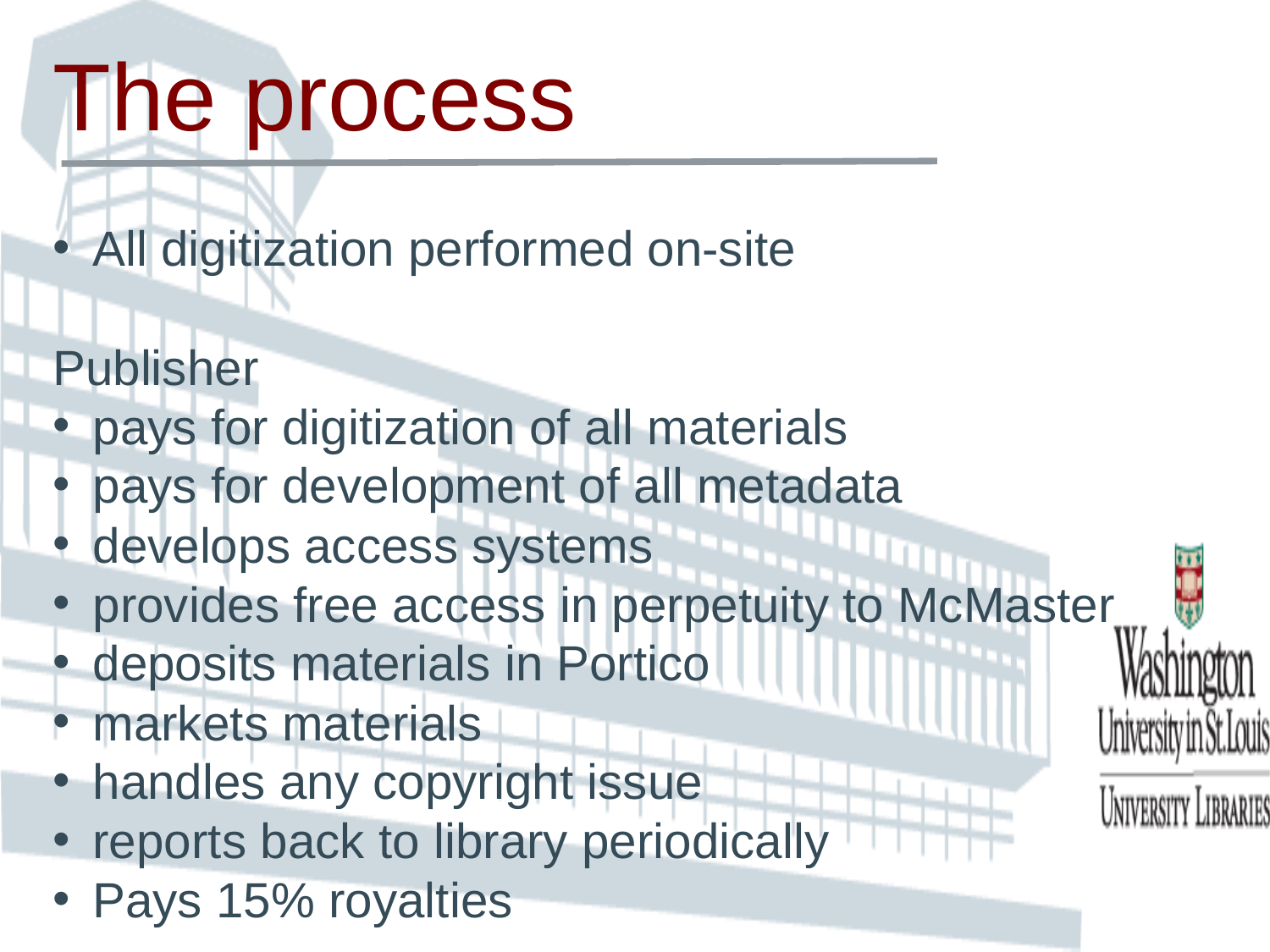

The process

All digitization performed on-site

Publisher
pays for digitization of all materials
pays for development of all metadata
develops access systems
provides free access in perpetuity to McMaster
deposits materials in Portico
markets materials
handles any copyright issue
reports back to library periodically
Pays 15% royalties